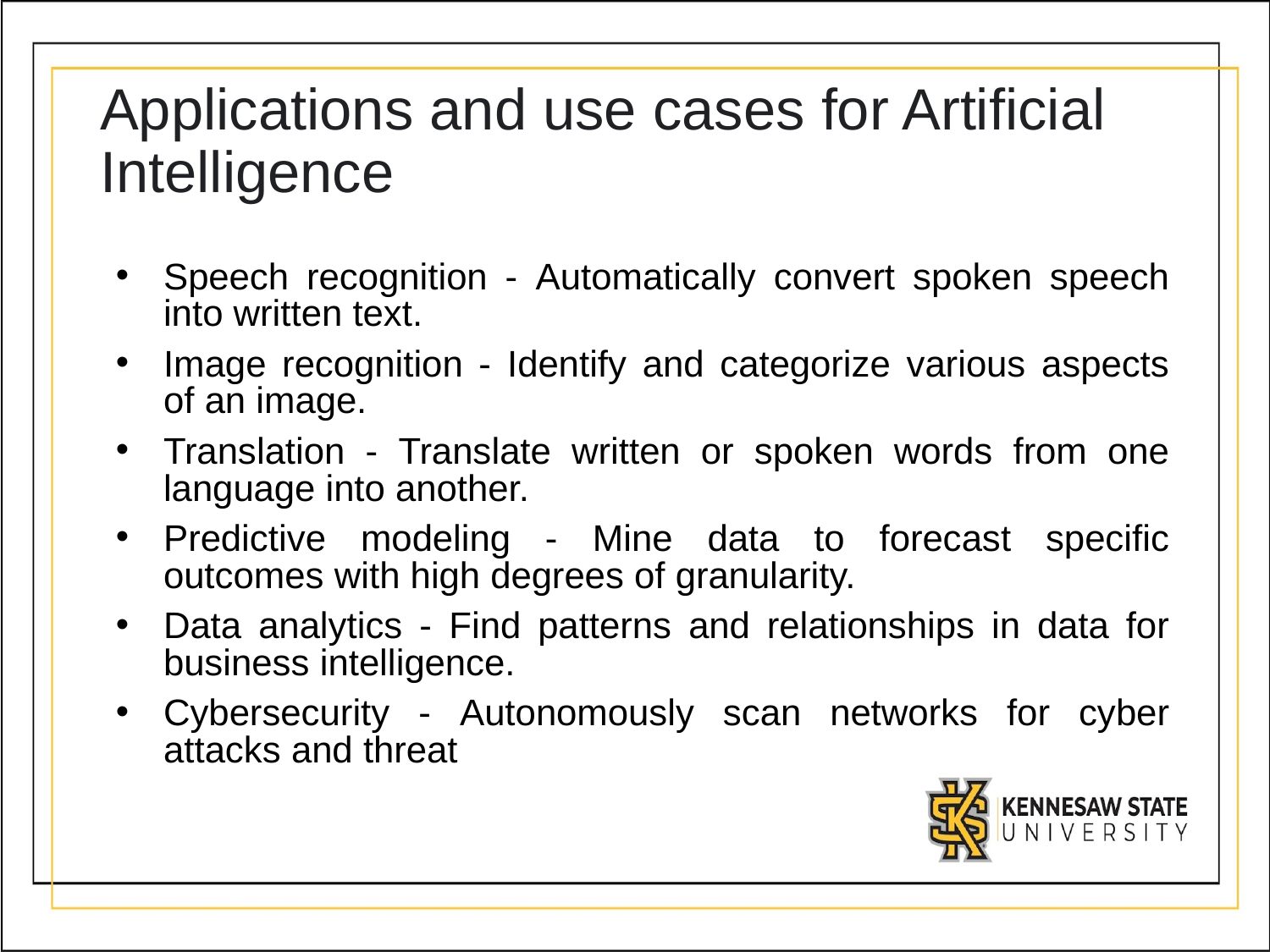

# Applications and use cases for Artificial Intelligence
Speech recognition - Automatically convert spoken speech into written text.
Image recognition - Identify and categorize various aspects of an image.
Translation - Translate written or spoken words from one language into another.
Predictive modeling - Mine data to forecast specific outcomes with high degrees of granularity.
Data analytics - Find patterns and relationships in data for business intelligence.
Cybersecurity - Autonomously scan networks for cyber attacks and threat